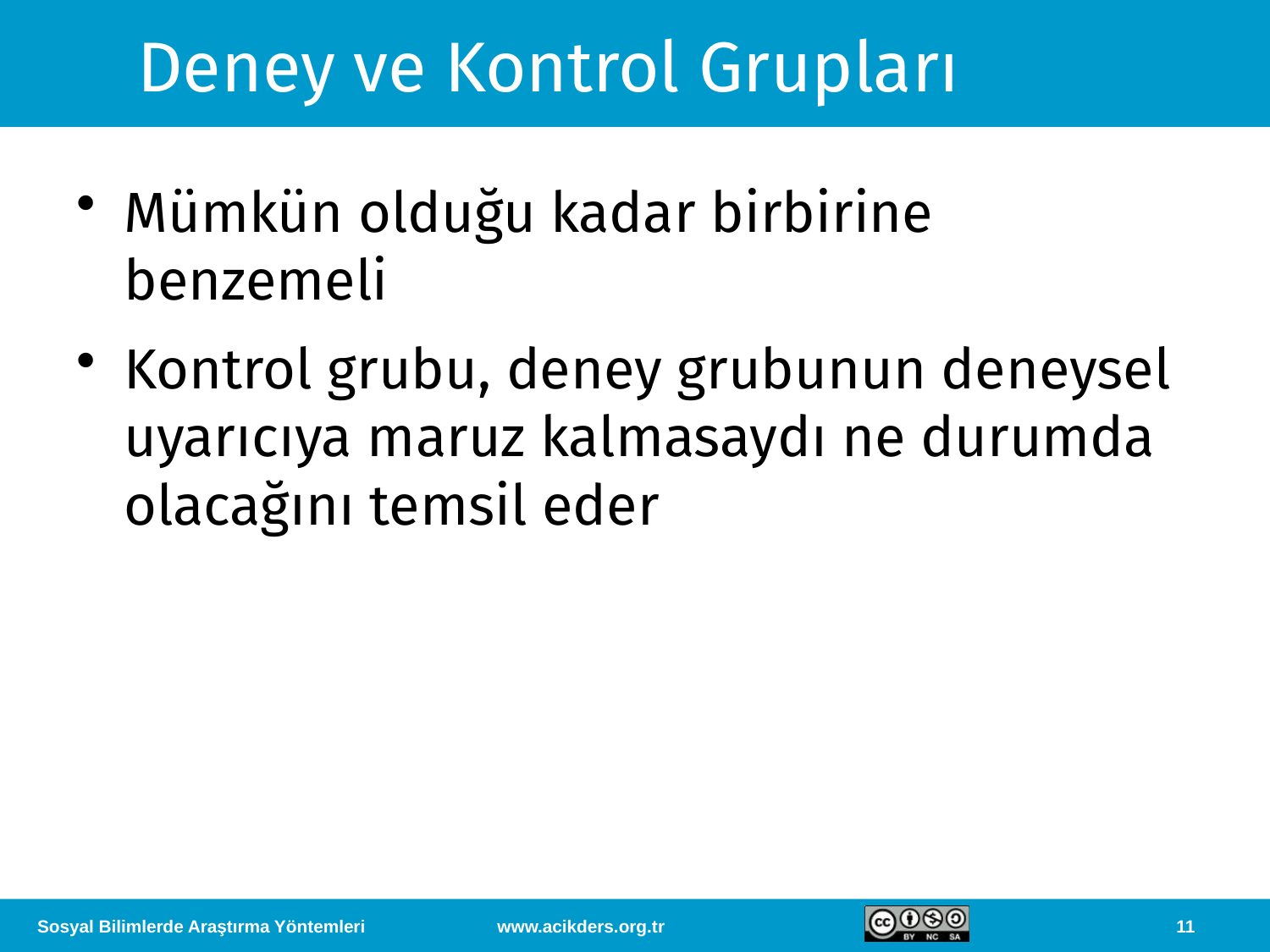

# Deney ve Kontrol Grupları
Mümkün olduğu kadar birbirine benzemeli
Kontrol grubu, deney grubunun deneysel uyarıcıya maruz kalmasaydı ne durumda olacağını temsil eder